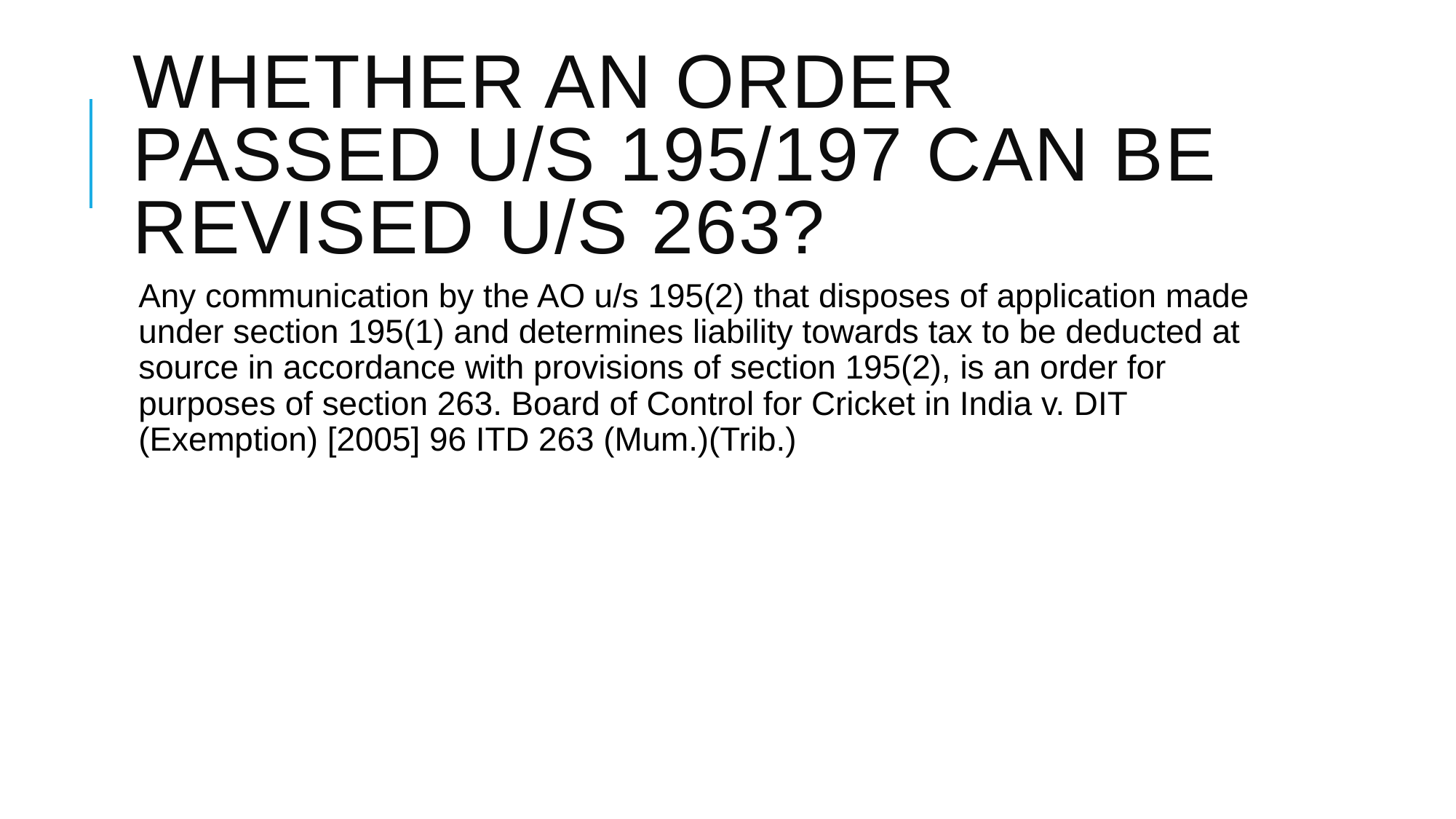

# Whether an order passed u/s 195/197 can be revised u/s 263?
Any communication by the AO u/s 195(2) that disposes of application made under section 195(1) and determines liability towards tax to be deducted at source in accordance with provisions of section 195(2), is an order for purposes of section 263. Board of Control for Cricket in India v. DIT (Exemption) [2005] 96 ITD 263 (Mum.)(Trib.)